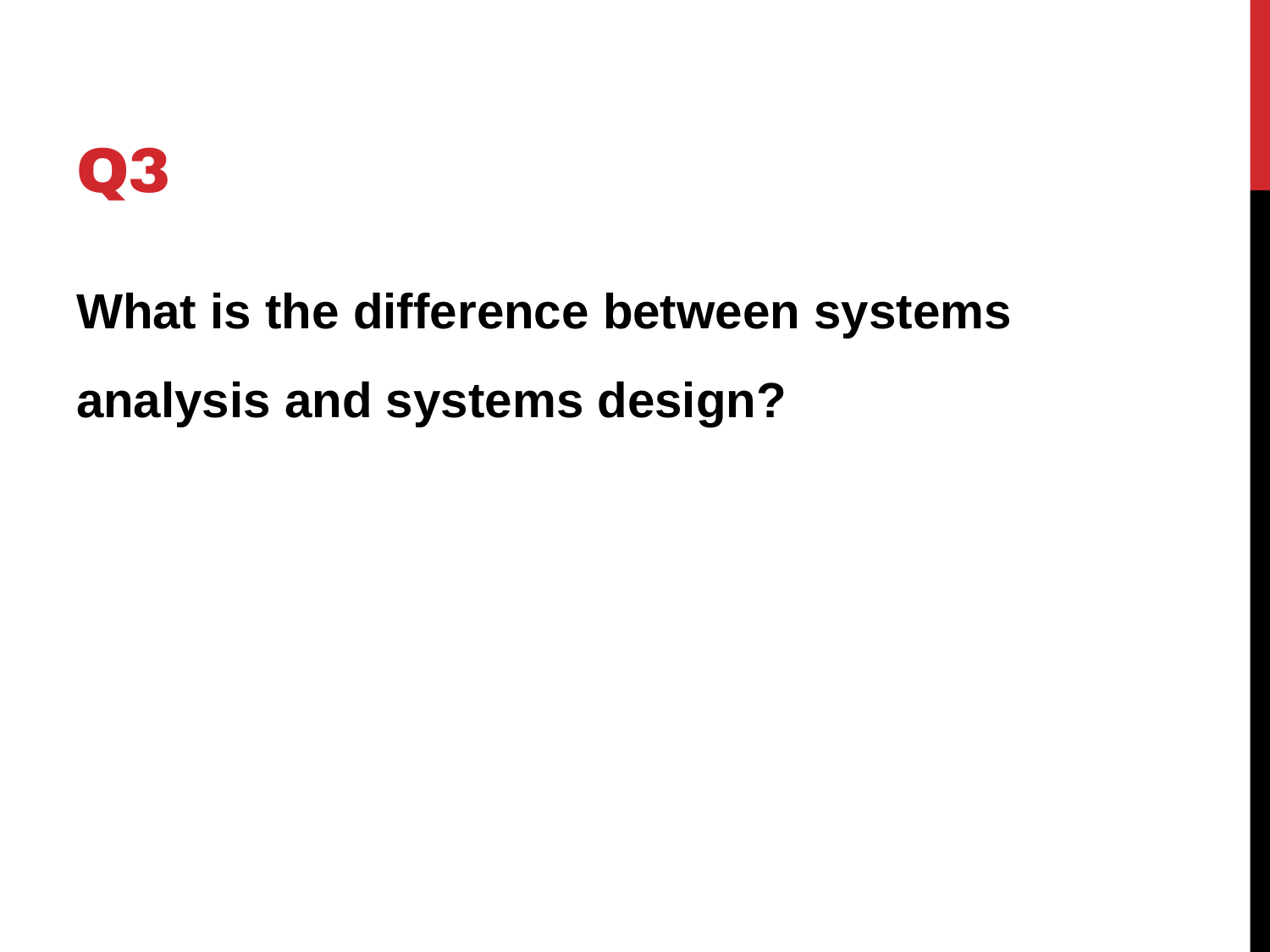

# Q3
What is the difference between systems analysis and systems design?